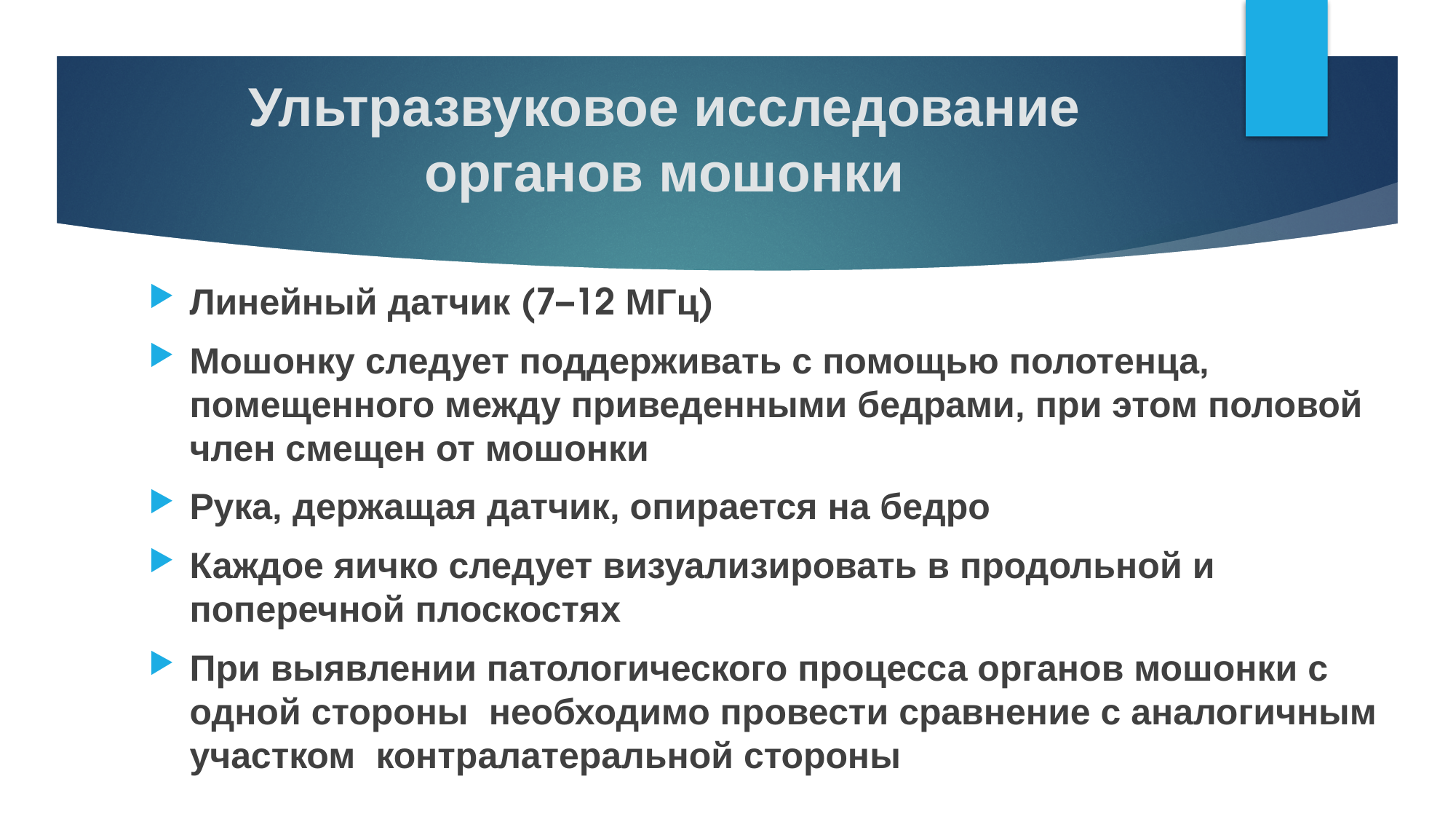

# Ультразвуковое исследование органов мошонки
Линейный датчик (7–12 МГц)
Мошонку следует поддерживать с помощью полотенца, помещенного между приведенными бедрами, при этом половой член смещен от мошонки
Рука, держащая датчик, опирается на бедро
Каждое яичко следует визуализировать в продольной и поперечной плоскостях
При выявлении патологического процесса органов мошонки с одной стороны  необходимо провести сравнение с аналогичным участком  контралатеральной стороны